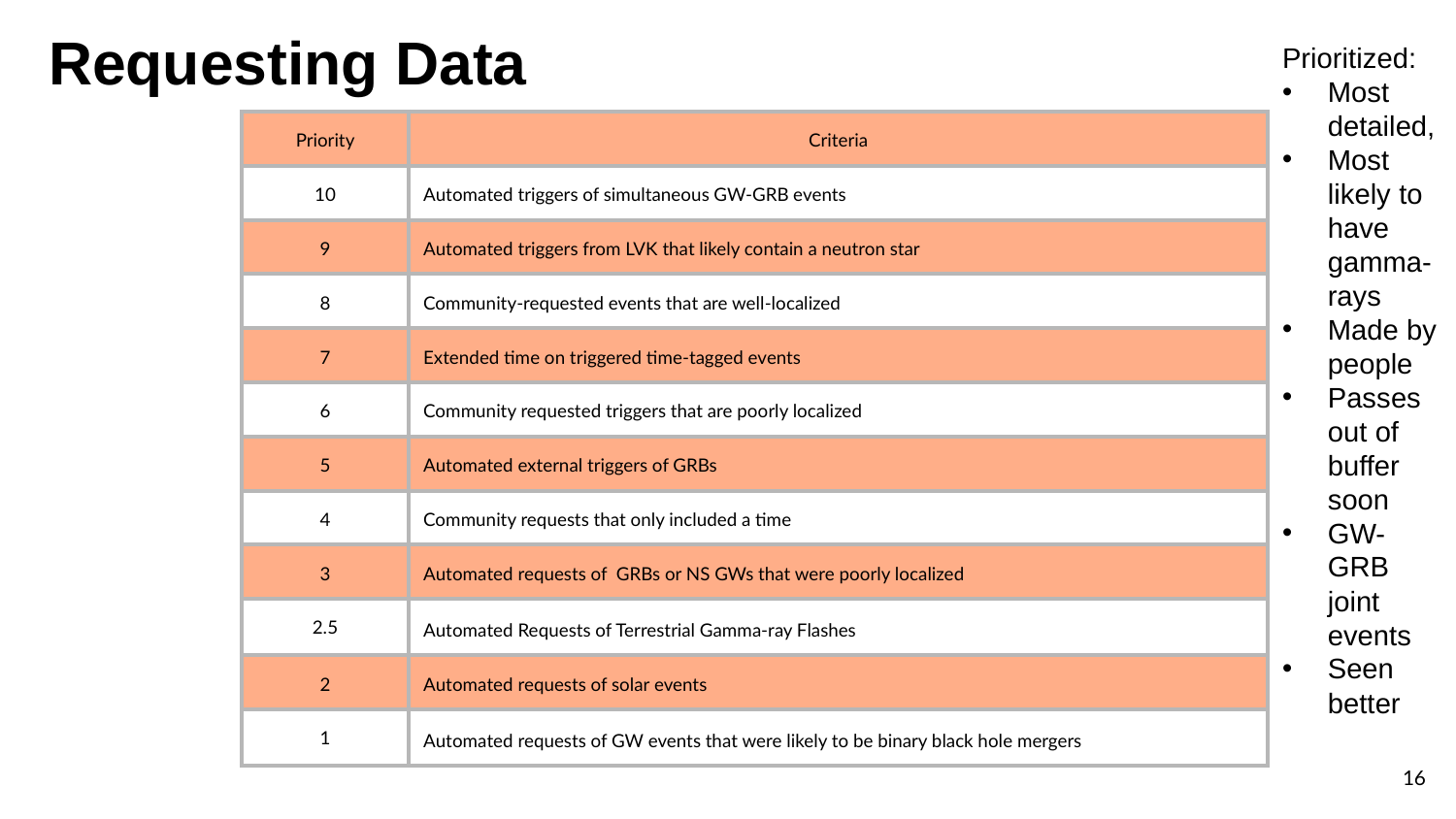

# Requesting Data
Prioritized:
Most detailed,
Most likely to have gamma-rays
Made by people
Passes out of buffer soon
GW-GRB joint events
Seen better
| Priority | Criteria |
| --- | --- |
| 10 | Automated triggers of simultaneous GW-GRB events |
| 9 | Automated triggers from LVK that likely contain a neutron star |
| 8 | Community-requested events that are well-localized |
| 7 | Extended time on triggered time-tagged events |
| 6 | Community requested triggers that are poorly localized |
| 5 | Automated external triggers of GRBs |
| 4 | Community requests that only included a time |
| 3 | Automated requests of GRBs or NS GWs that were poorly localized |
| 2.5 | Automated Requests of Terrestrial Gamma-ray Flashes |
| 2 | Automated requests of solar events |
| 1 | Automated requests of GW events that were likely to be binary black hole mergers |
16